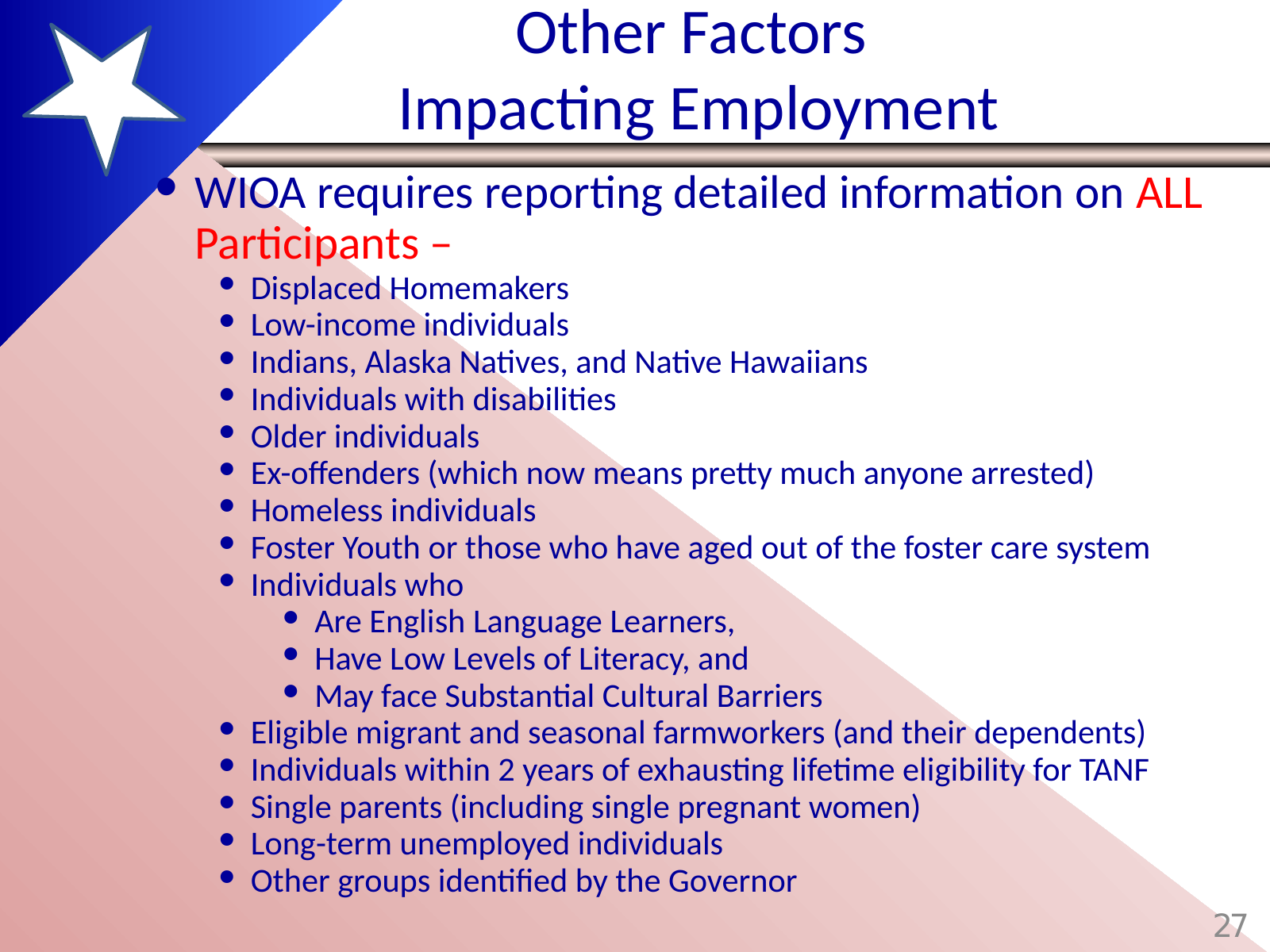

# Other Factors Impacting Employment
WIOA requires reporting detailed information on ALL Participants –
Displaced Homemakers
Low-income individuals
Indians, Alaska Natives, and Native Hawaiians
Individuals with disabilities
Older individuals
Ex-offenders (which now means pretty much anyone arrested)
Homeless individuals
Foster Youth or those who have aged out of the foster care system
Individuals who
Are English Language Learners,
Have Low Levels of Literacy, and
May face Substantial Cultural Barriers
Eligible migrant and seasonal farmworkers (and their dependents)
Individuals within 2 years of exhausting lifetime eligibility for TANF
Single parents (including single pregnant women)
Long-term unemployed individuals
Other groups identified by the Governor
27